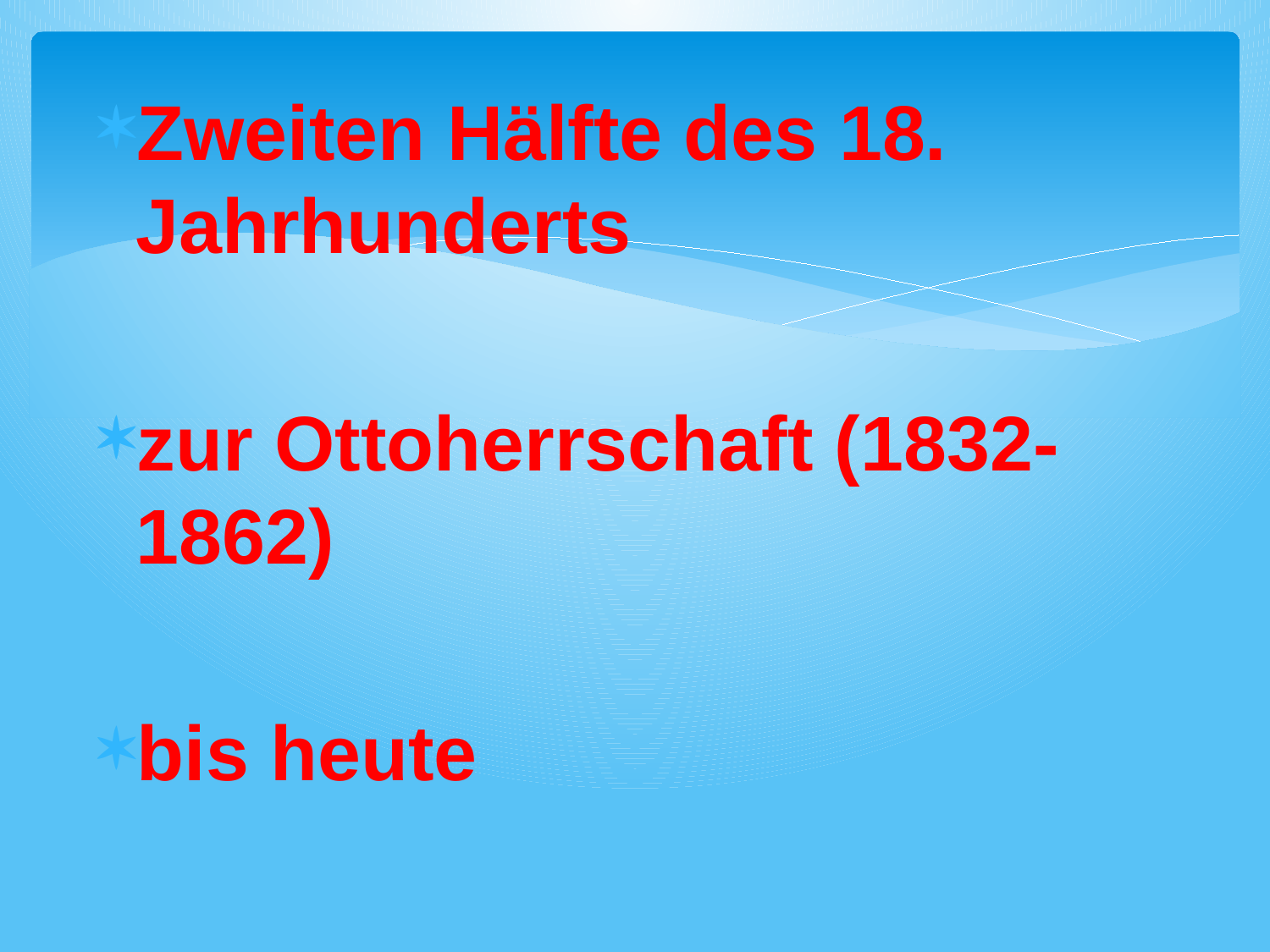

Zweiten Hälfte des 18. Jahrhunderts

zur Ottoherrschaft (1832-1862)

bis heute